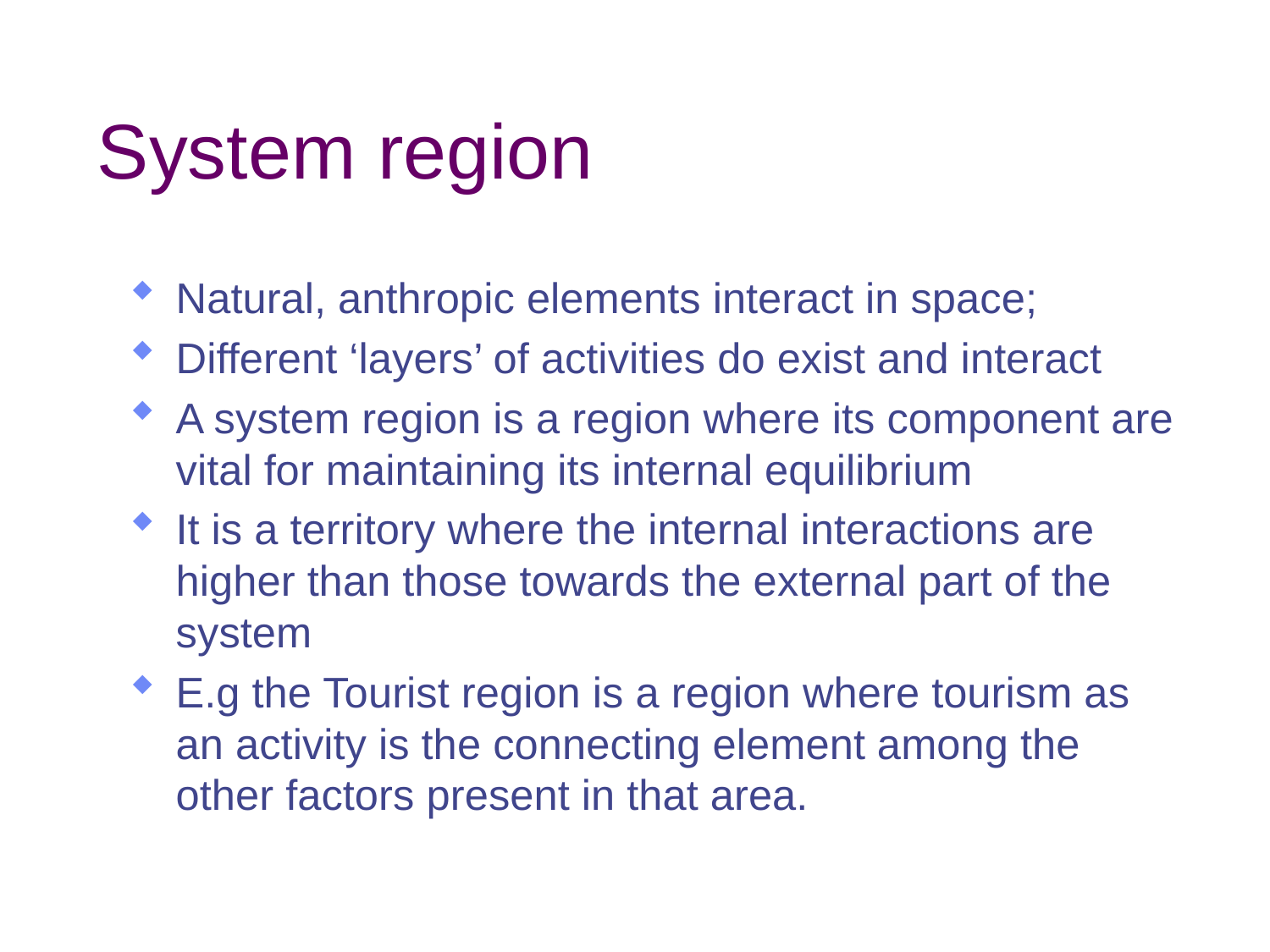

# System region
Natural, anthropic elements interact in space;
Different ‘layers’ of activities do exist and interact
A system region is a region where its component are vital for maintaining its internal equilibrium
It is a territory where the internal interactions are higher than those towards the external part of the system
E.g the Tourist region is a region where tourism as an activity is the connecting element among the other factors present in that area.